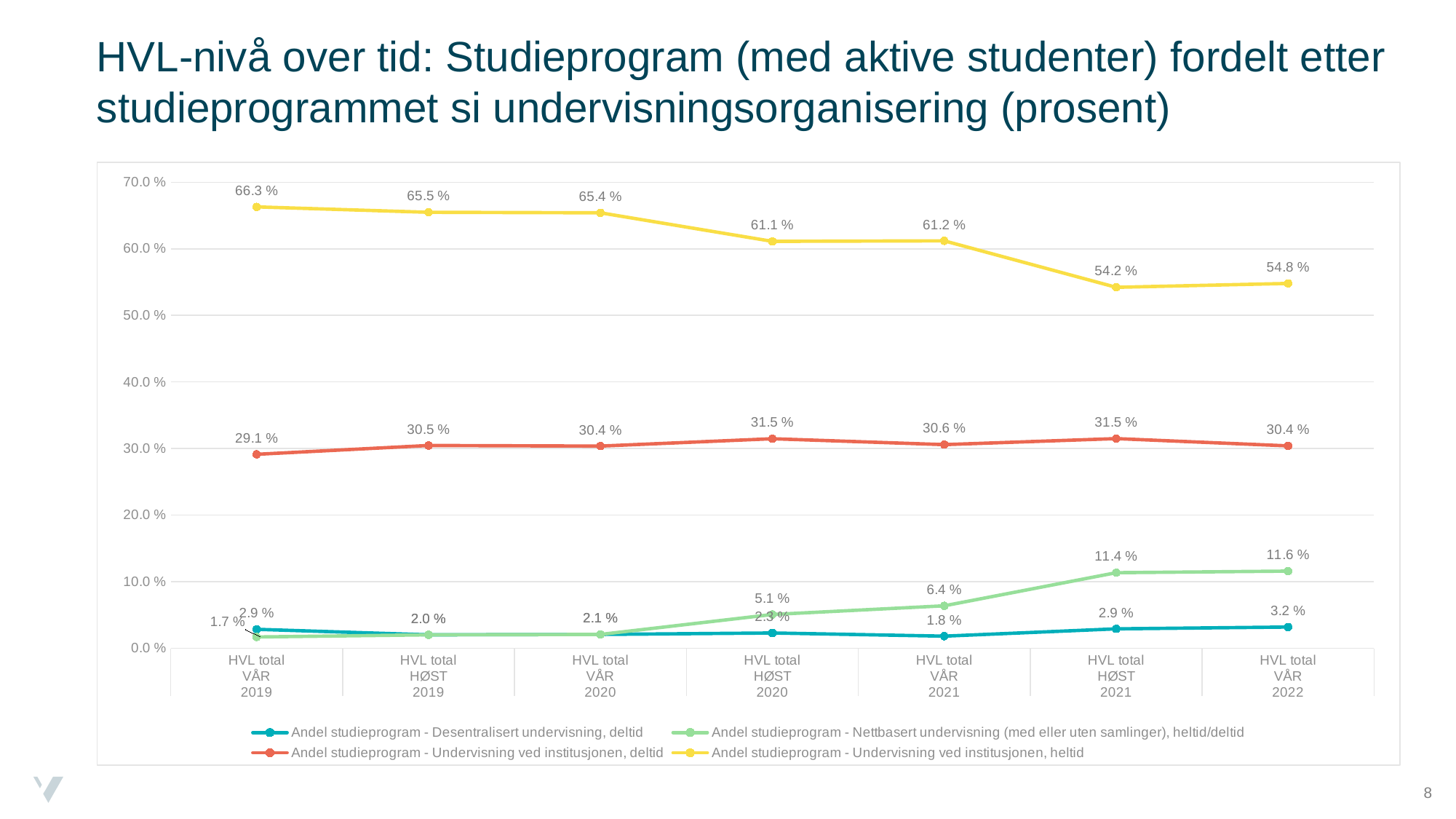

# HVL-nivå over tid: Studieprogram (med aktive studenter) fordelt etter studieprogrammet si undervisningsorganisering (prosent)

### Chart

| Category | Andel studieprogram - Desentralisert undervisning, deltid | Andel studieprogram - Nettbasert undervisning (med eller uten samlinger), heltid/deltid | Andel studieprogram - Undervisning ved institusjonen, deltid | Andel studieprogram - Undervisning ved institusjonen, heltid |
|---|---|---|---|---|
| HVL total | 0.0286 | 0.0171 | 0.2914 | 0.6629 |
| HVL total | 0.0203 | 0.0203 | 0.3046 | 0.6548 |
| HVL total | 0.0209 | 0.0209 | 0.3037 | 0.654 |
| HVL total | 0.0231 | 0.0509 | 0.3148 | 0.6111 |
| HVL total | 0.0183 | 0.0639 | 0.3059 | 0.6119 |
| HVL total | 0.0293 | 0.11359999999999999 | 0.315 | 0.5421 |
| HVL total | 0.032 | 0.11599999999999999 | 0.304 | 0.548 |
8